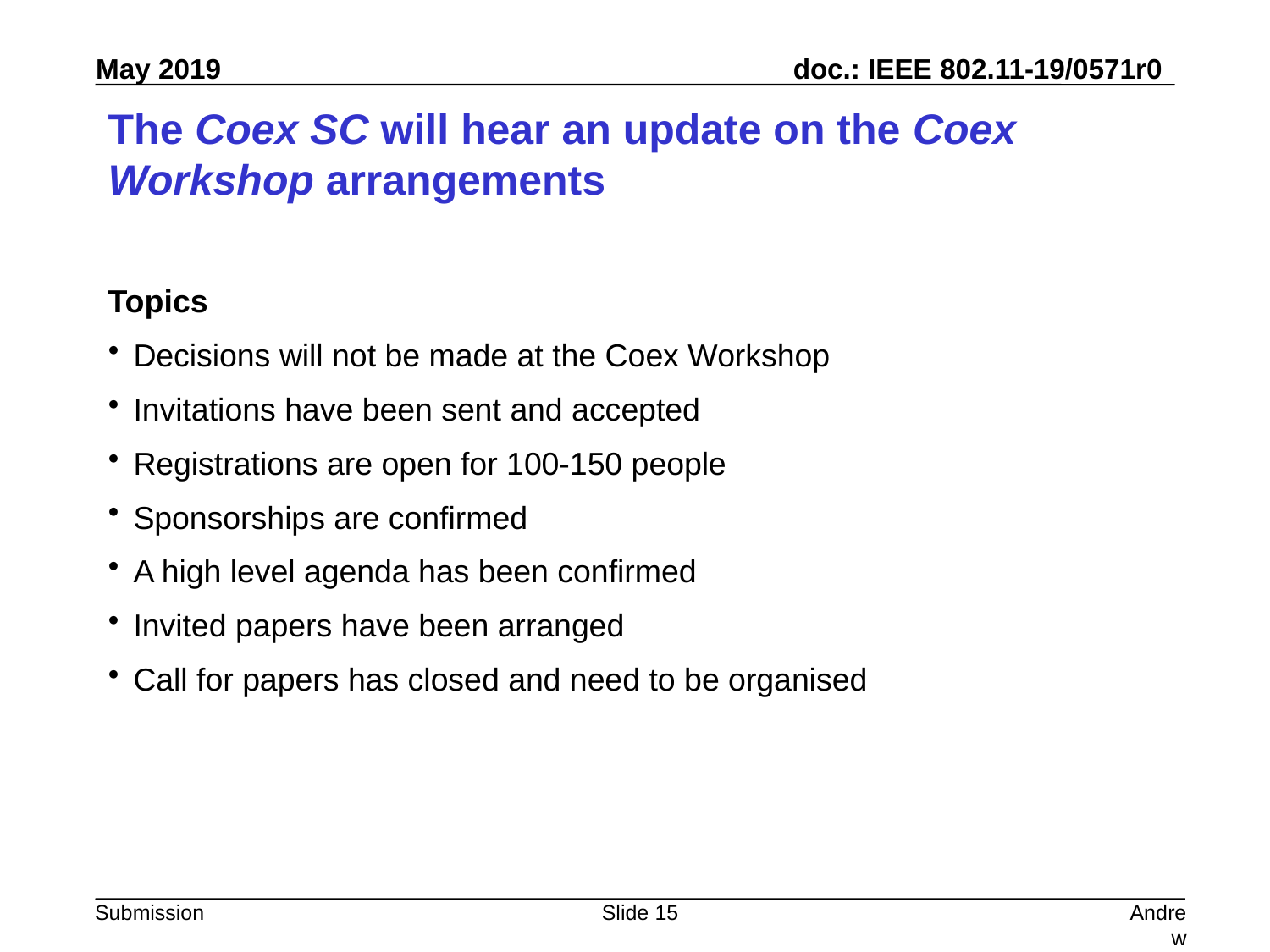

# The Coex SC will hear an update on the Coex Workshop arrangements
Topics
Decisions will not be made at the Coex Workshop
Invitations have been sent and accepted
Registrations are open for 100-150 people
Sponsorships are confirmed
A high level agenda has been confirmed
Invited papers have been arranged
Call for papers has closed and need to be organised
Slide 15
Andrew Myles, Cisco